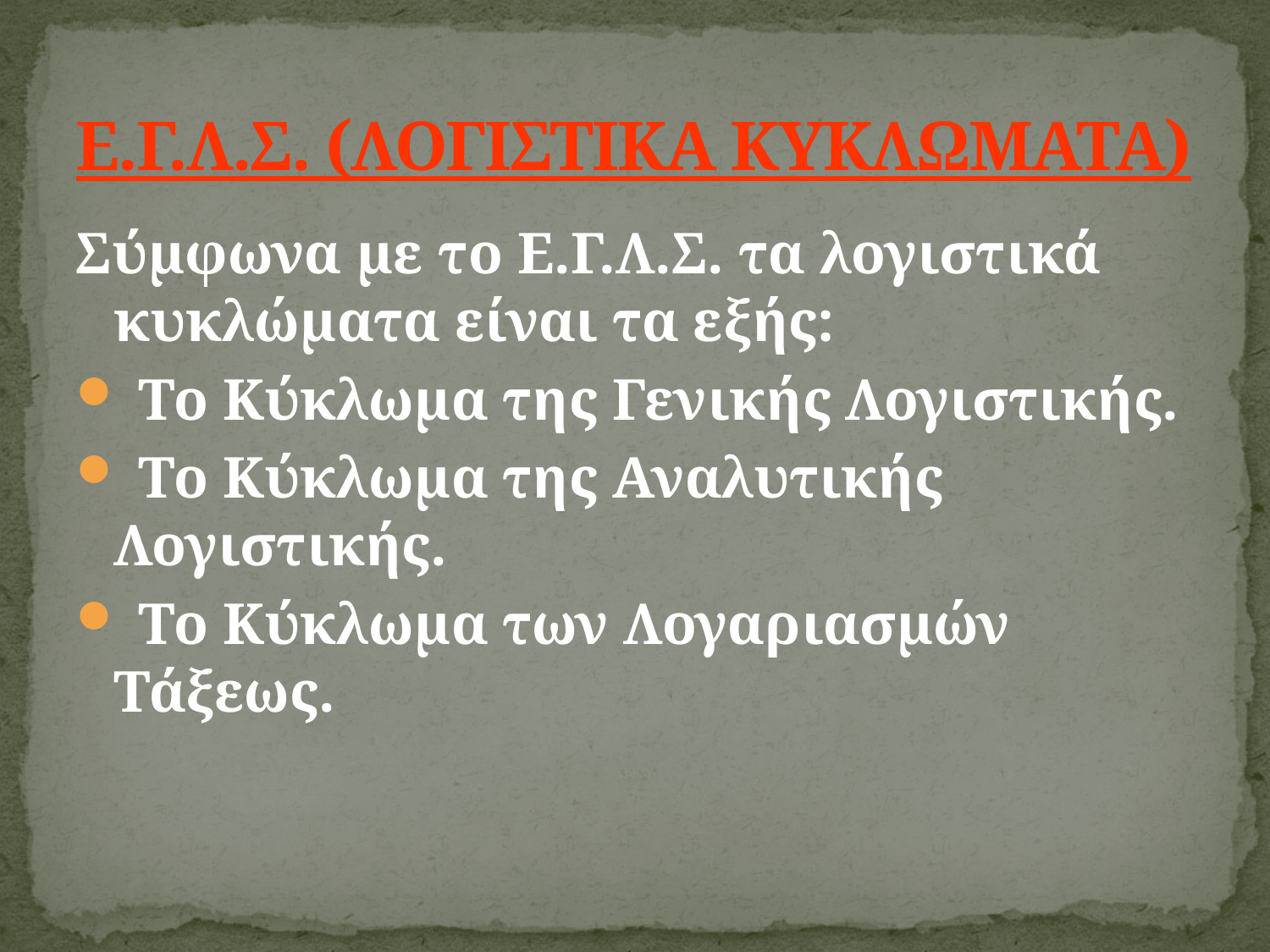

# Ε.Γ.Λ.Σ. (ΛΟΓΙΣΤΙΚΑ ΚΥΚΛΩΜΑΤΑ)
Σύµφωνα µε το Ε.Γ.Λ.Σ. τα λογιστικά κυκλώµατα είναι τα εξής:
 Το Κύκλωµα της Γενικής Λογιστικής.
 Το Κύκλωµα της Αναλυτικής Λογιστικής.
 Το Κύκλωµα των Λογαριασµών Τάξεως.